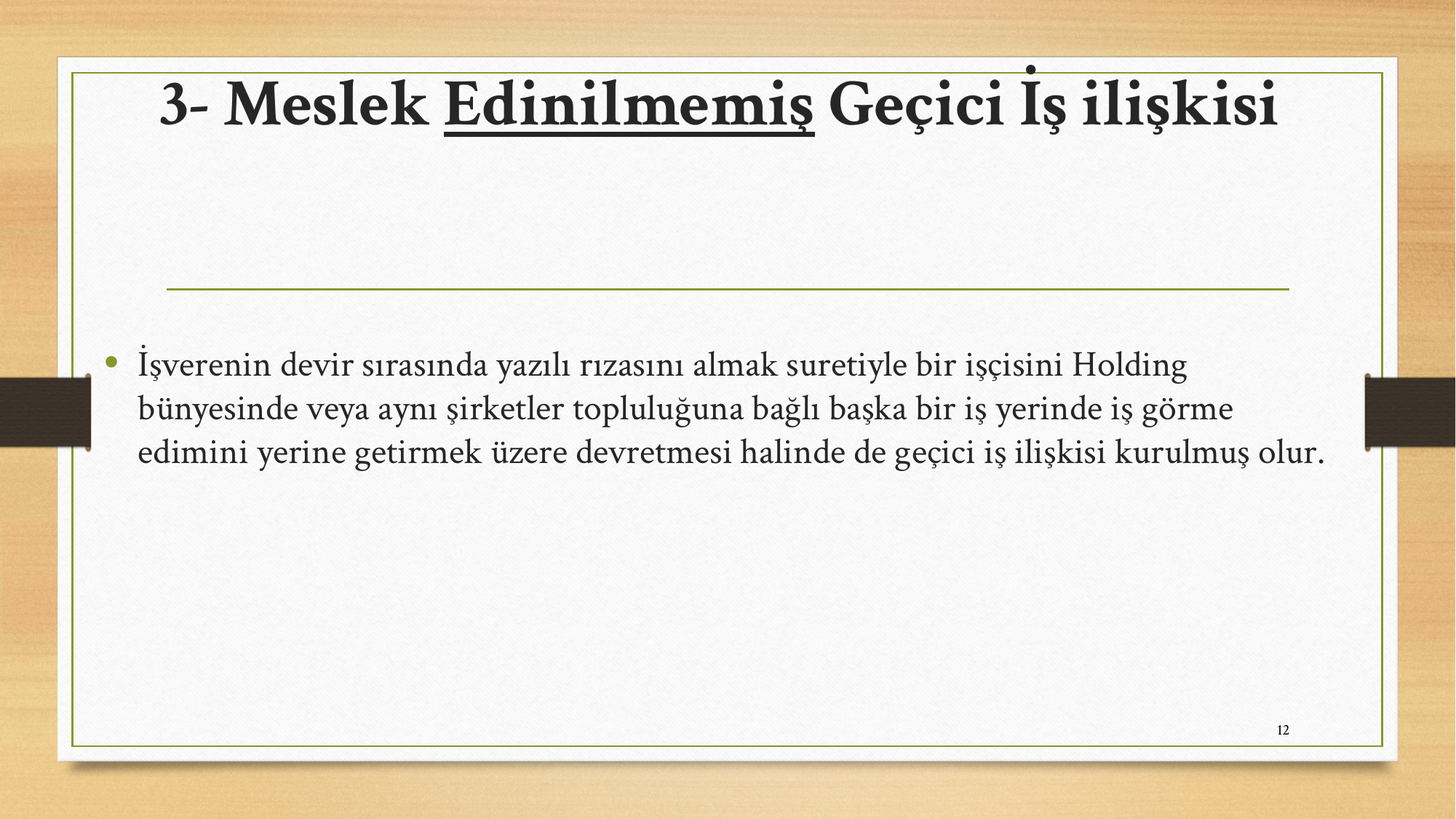

# 3- Meslek Edinilmemiş Geçici İş ilişkisi

İşverenin devir sırasında yazılı rızasını almak suretiyle bir işçisini Holding bünyesinde veya aynı şirketler topluluğuna bağlı başka bir iş yerinde iş görme edimini yerine getirmek üzere devretmesi halinde de geçici iş ilişkisi kurulmuş olur.

12